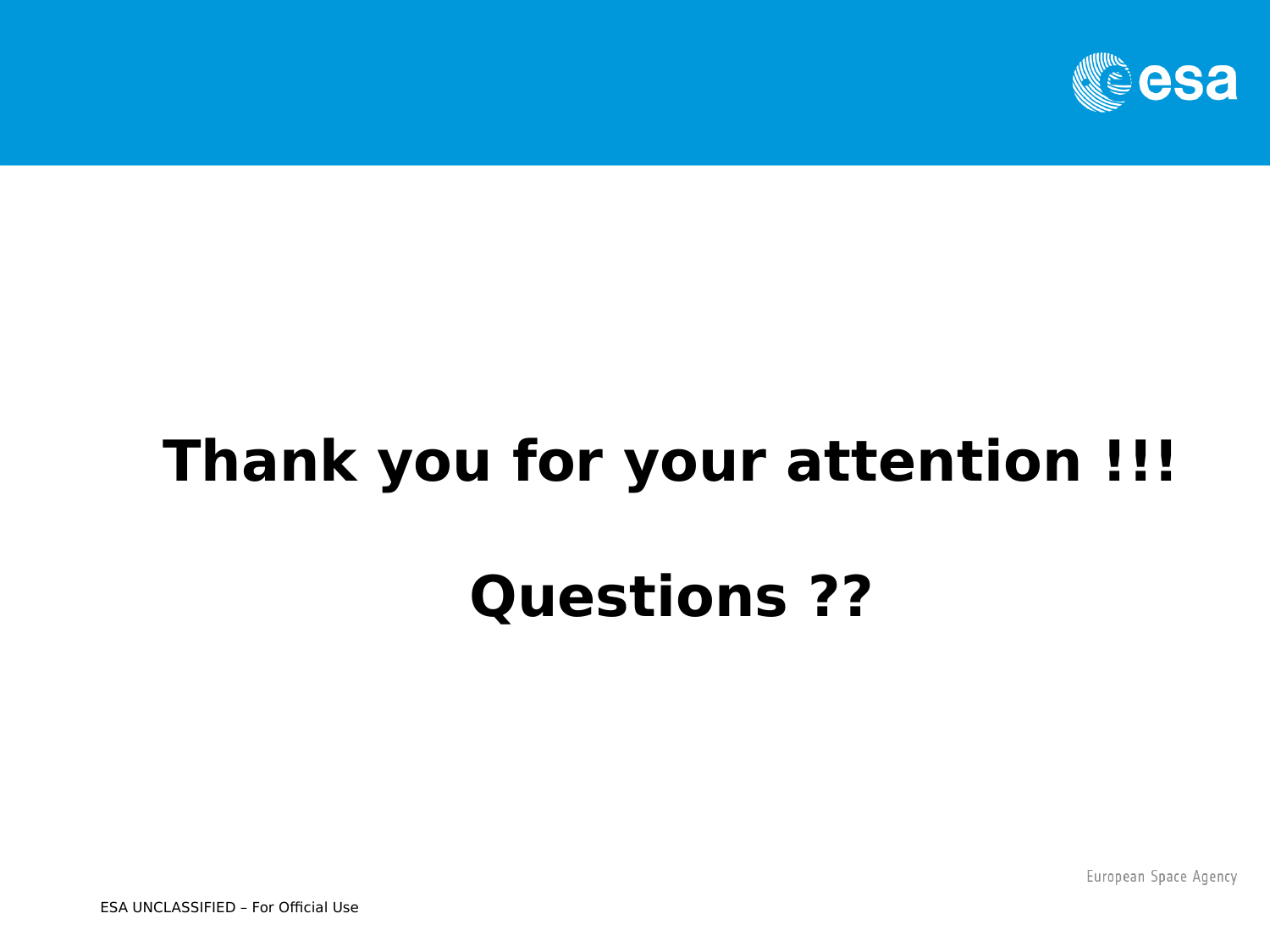

# Thank you for your attention !!! Questions ??
Thank you for your attention !!!
Questions ??